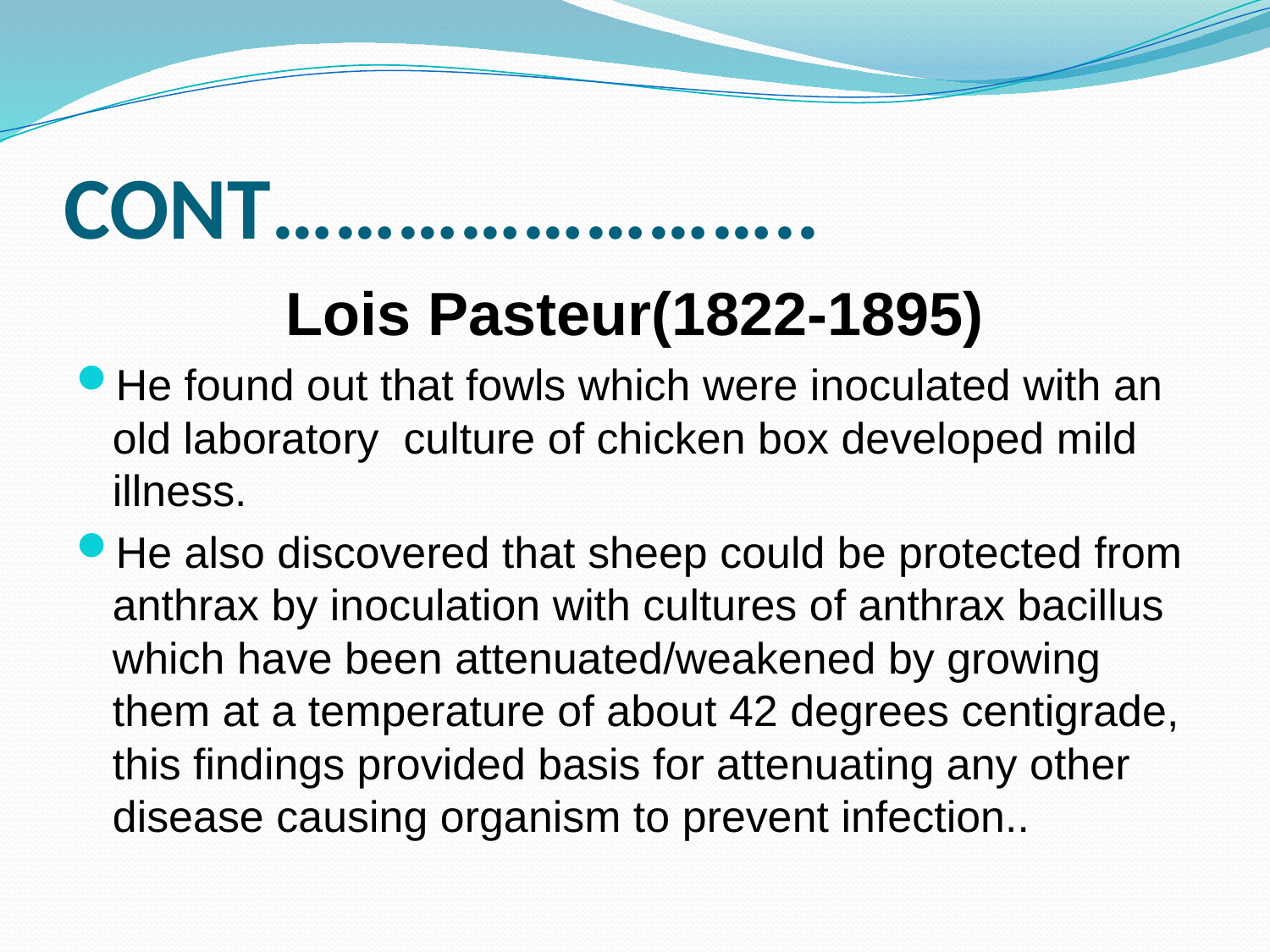

# CONT……………………..
Lois Pasteur(1822-1895)
He found out that fowls which were inoculated with an old laboratory  culture of chicken box developed mild illness.
He also discovered that sheep could be protected from anthrax by inoculation with cultures of anthrax bacillus which have been attenuated/weakened by growing them at a temperature of about 42 degrees centigrade, this findings provided basis for attenuating any other disease causing organism to prevent infection..